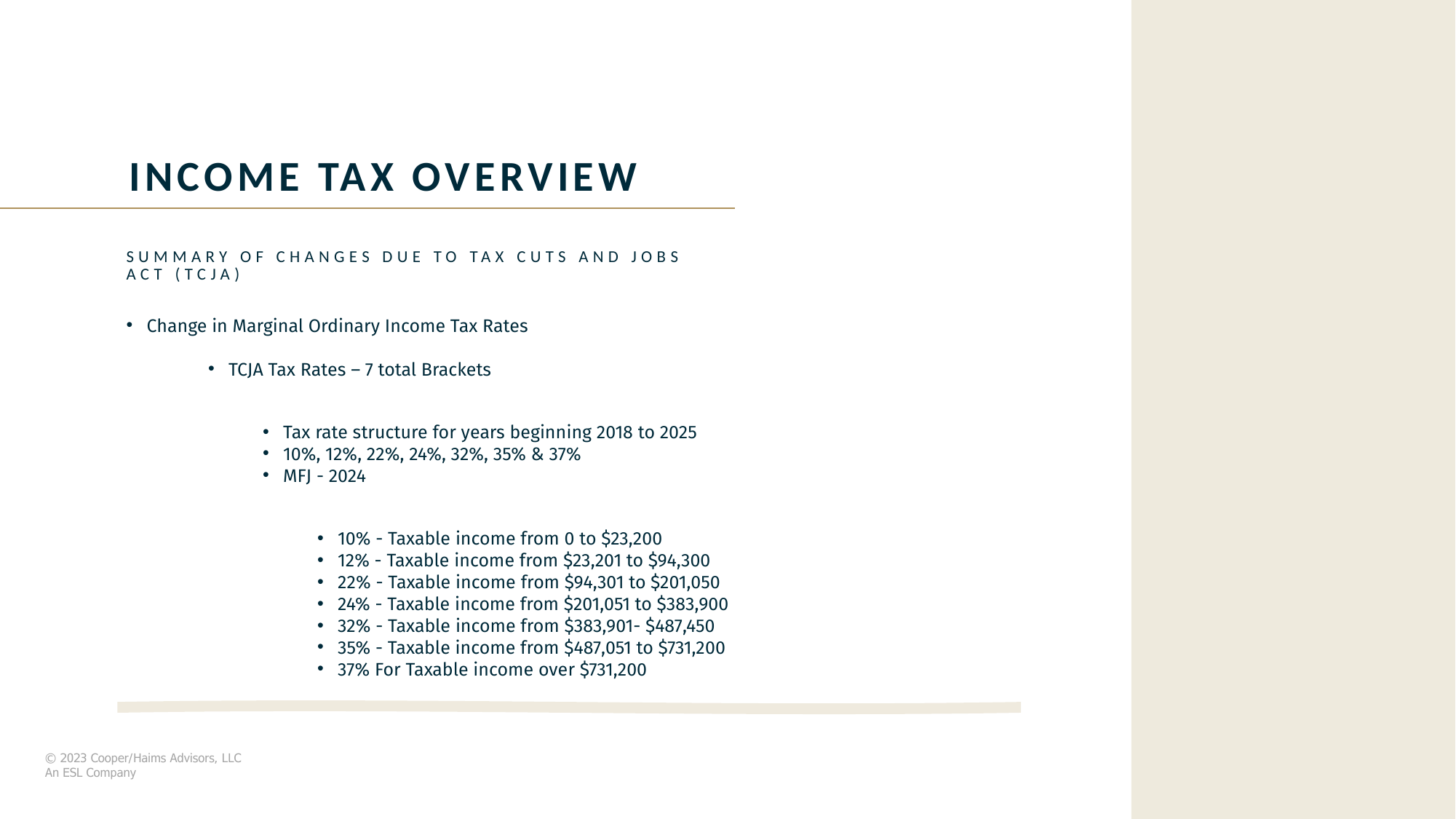

Income tax overview
Summary of changes due to tax cuts and jobs act (TCJA)
Change in Marginal Ordinary Income Tax Rates

TCJA Tax Rates – 7 total Brackets

Tax rate structure for years beginning 2018 to 2025
10%, 12%, 22%, 24%, 32%, 35% & 37%
MFJ - 2024

10% - Taxable income from 0 to $23,200
12% - Taxable income from $23,201 to $94,300
22% - Taxable income from $94,301 to $201,050
24% - Taxable income from $201,051 to $383,900
32% - Taxable income from $383,901- $487,450
35% - Taxable income from $487,051 to $731,200
37% For Taxable income over $731,200